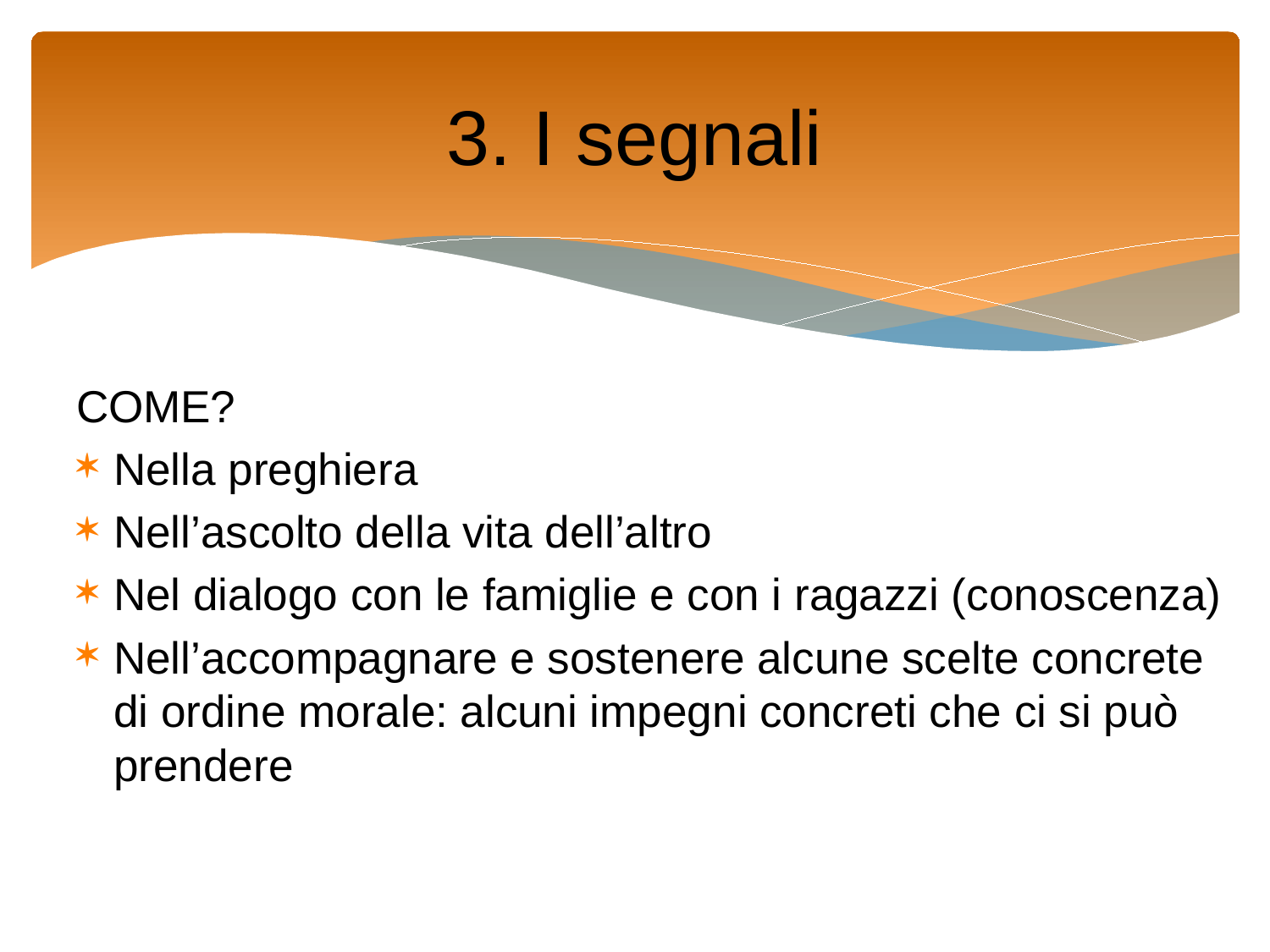

# 3. I segnali
COME?
Nella preghiera
Nell’ascolto della vita dell’altro
Nel dialogo con le famiglie e con i ragazzi (conoscenza)
Nell’accompagnare e sostenere alcune scelte concrete di ordine morale: alcuni impegni concreti che ci si può prendere